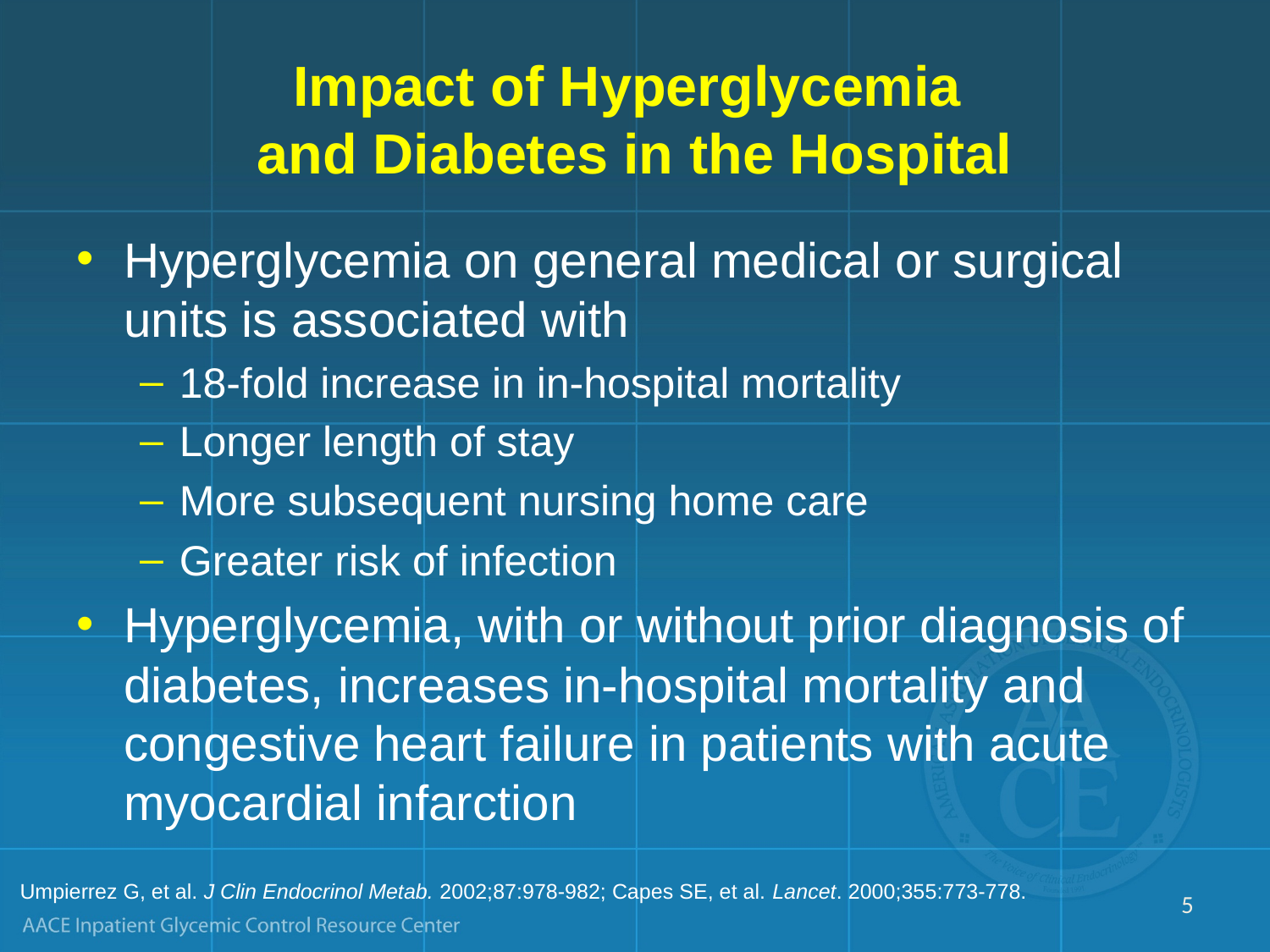

# Impact of Hyperglycemia and Diabetes in the Hospital
Hyperglycemia on general medical or surgical units is associated with
18-fold increase in in-hospital mortality
Longer length of stay
More subsequent nursing home care
Greater risk of infection
Hyperglycemia, with or without prior diagnosis of diabetes, increases in-hospital mortality and congestive heart failure in patients with acute myocardial infarction
Umpierrez G, et al. J Clin Endocrinol Metab. 2002;87:978-982; Capes SE, et al. Lancet. 2000;355:773-778.
5